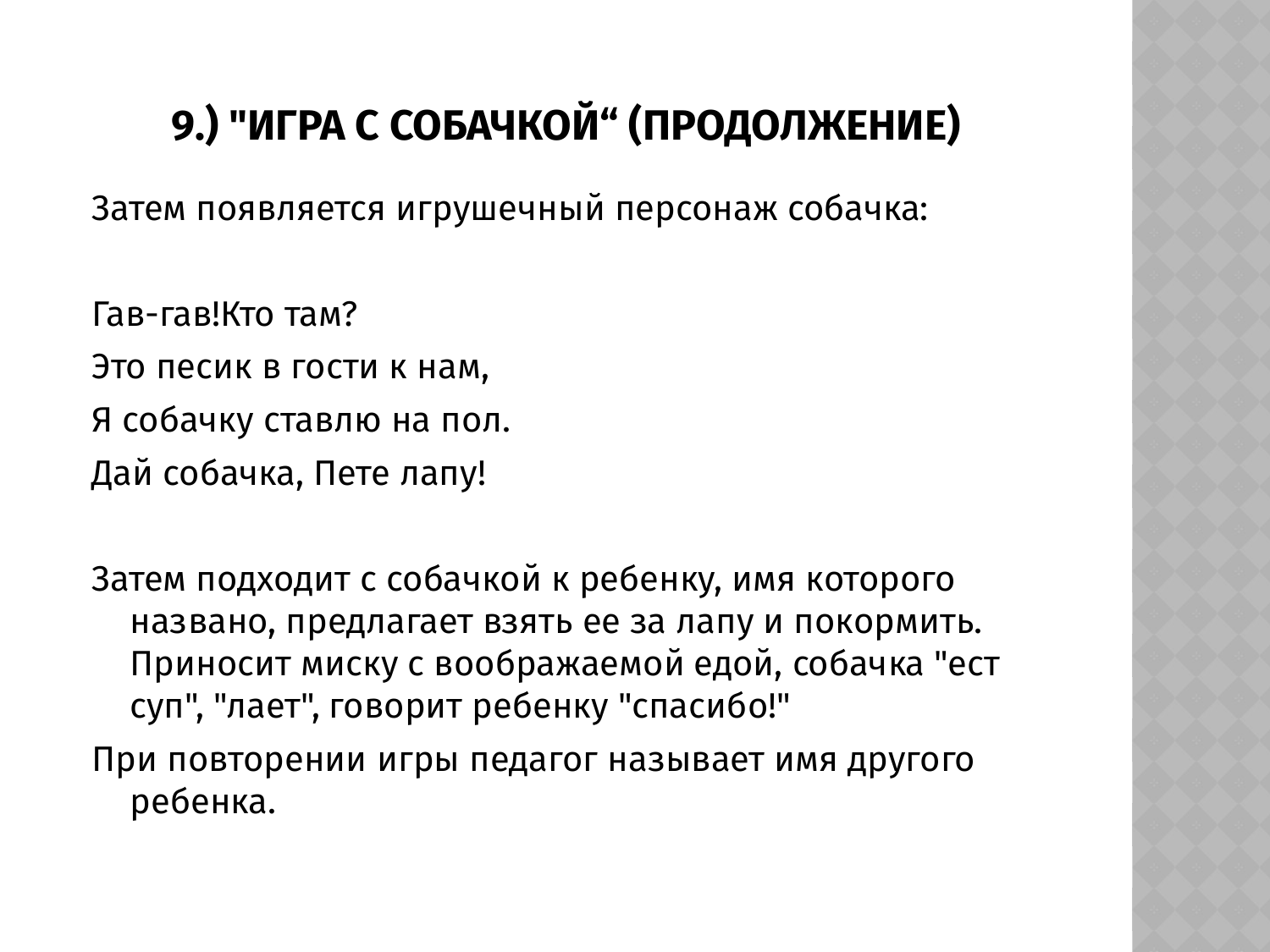

# 9.) "Игра с собачкой“ (продолжение)
Затем появляется игрушечный персонаж собачка:

Гав-гав!Кто там?
Это песик в гости к нам,
Я собачку ставлю на пол.
Дай собачка, Пете лапу!

Затем подходит с собачкой к ребенку, имя которого названо, предлагает взять ее за лапу и покормить. Приносит миску с воображаемой едой, собачка "ест суп", "лает", говорит ребенку "спасибо!"
При повторении игры педагог называет имя другого ребенка.